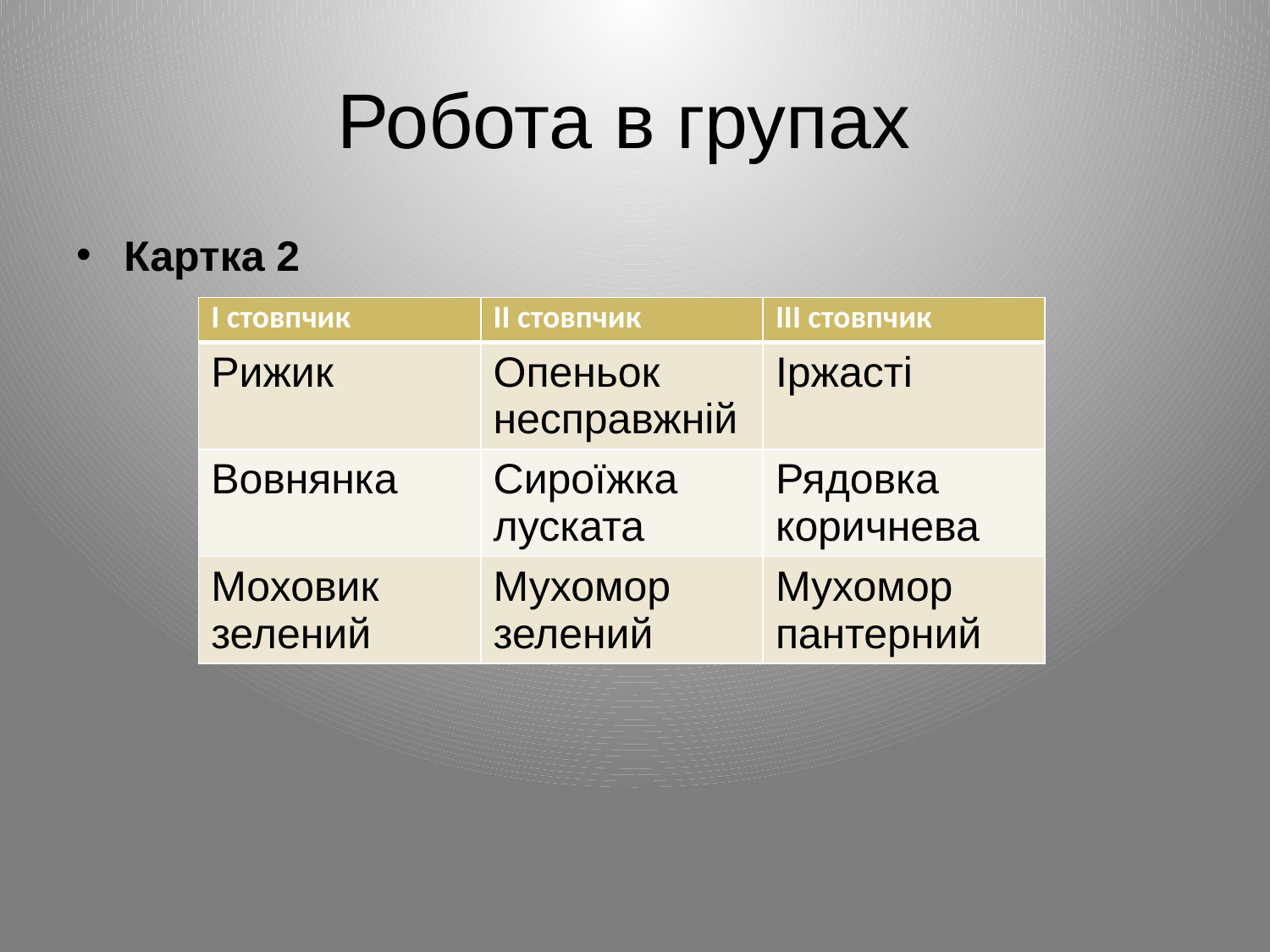

# Робота в групах
Картка 2

| І стовпчик | ІІ стовпчик | ІІІ стовпчик |
| --- | --- | --- |
| Рижик | Опеньок несправжній | Іржасті |
| Вовнянка | Сироїжка луската | Рядовка коричнева |
| Моховик зелений | Мухомор зелений | Мухомор пантерний |